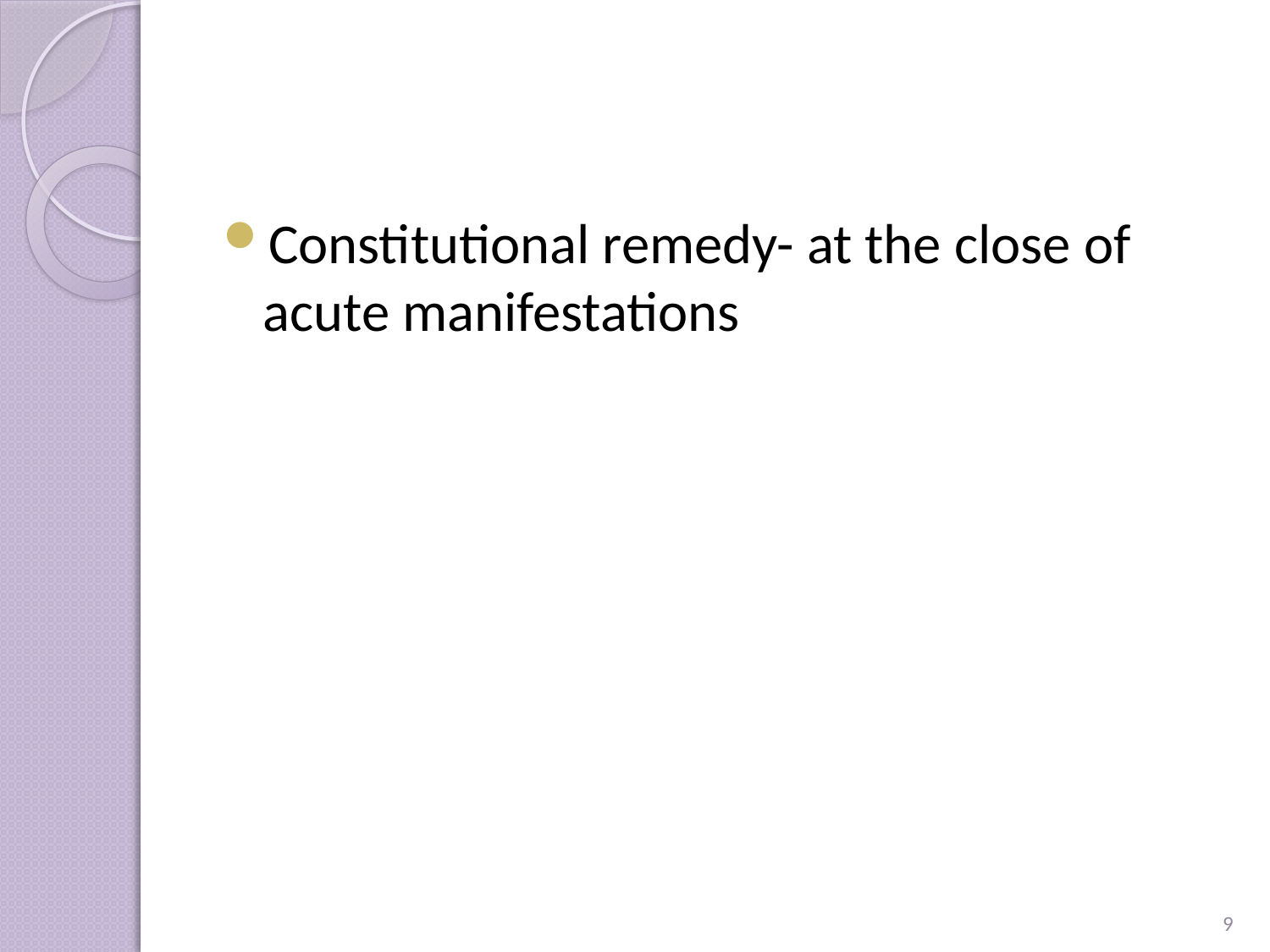

#
Constitutional remedy- at the close of acute manifestations

9